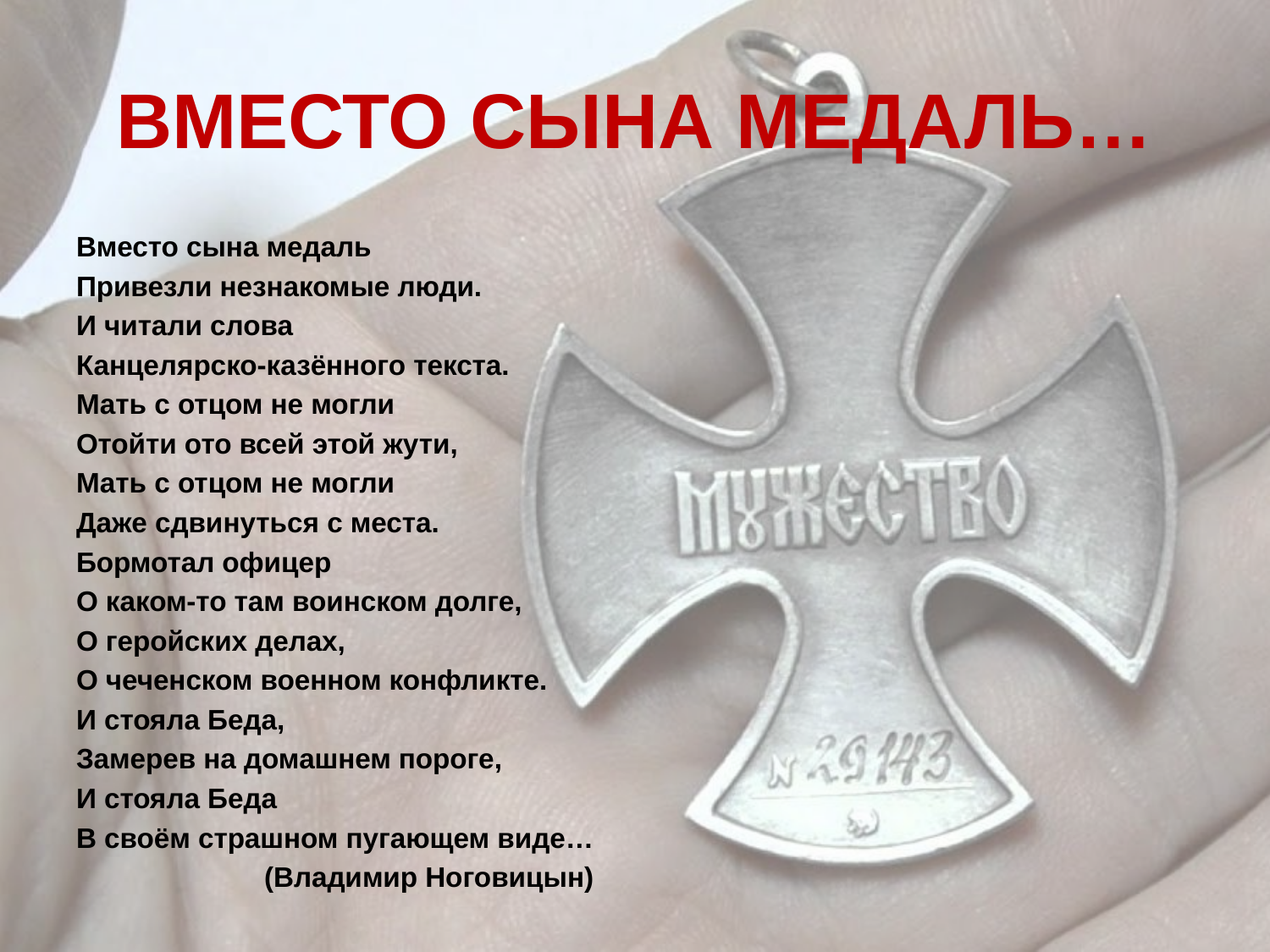

# ВМЕСТО СЫНА МЕДАЛЬ…
Вместо сына медаль
Привезли незнакомые люди.
И читали слова
Канцелярско-казённого текста.
Мать с отцом не могли
Отойти ото всей этой жути,
Мать с отцом не могли
Даже сдвинуться с места.
Бормотал офицер
О каком-то там воинском долге,
О геройских делах,
О чеченском военном конфликте.
И стояла Беда,
Замерев на домашнем пороге,
И стояла Беда
В своём страшном пугающем виде…
                        (Владимир Ноговицын)